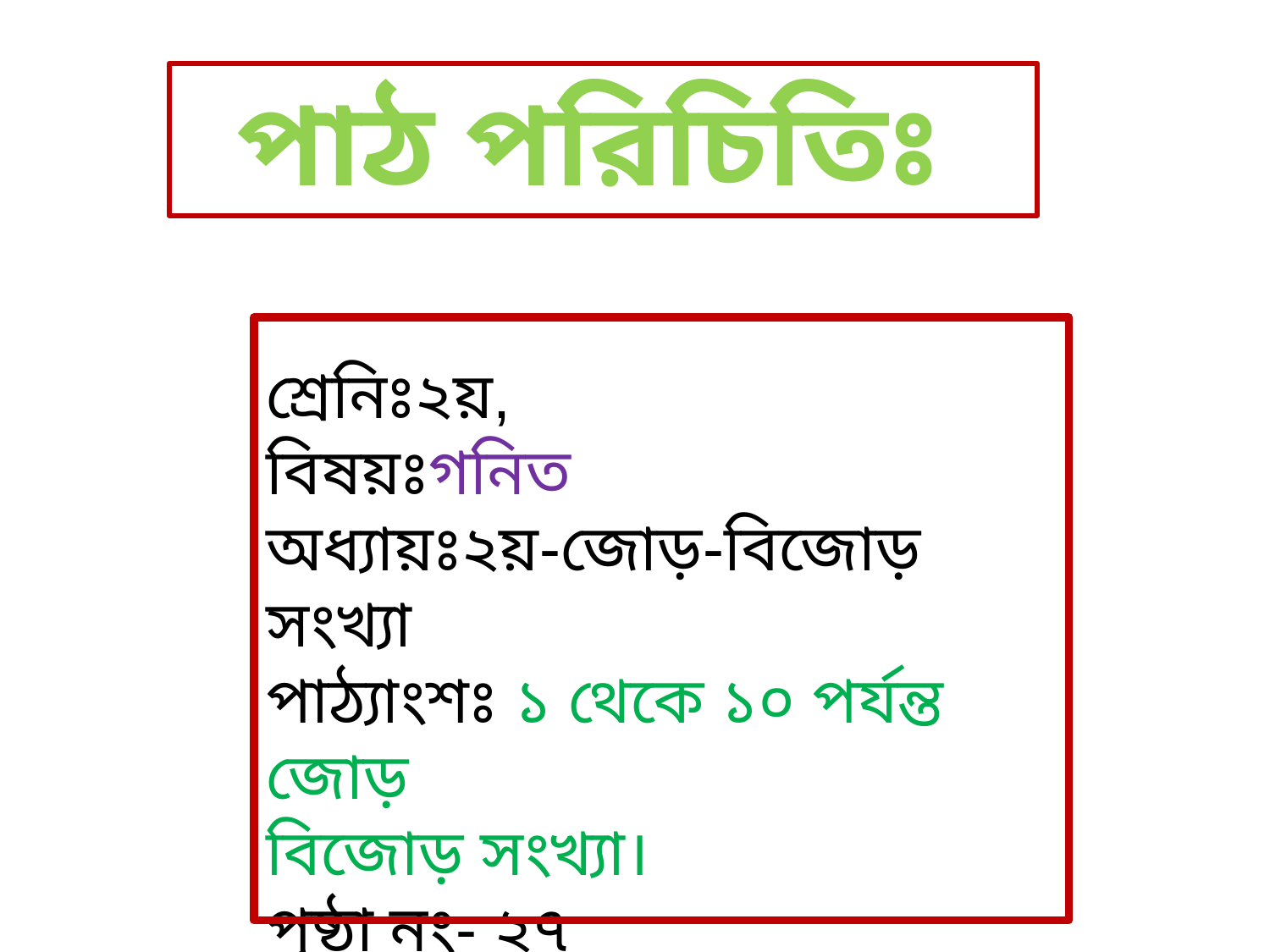

পাঠ পরিচিতিঃ

শ্রেনিঃ২য়,
বিষয়ঃগনিত
অধ্যায়ঃ২য়-জোড়-বিজোড় সংখ্যা
পাঠ্যাংশঃ ১ থেকে ১০ পর্যন্ত জোড়
বিজোড় সংখ্যা।
পৃষ্ঠা নং- ২৭
সময়- ৪৫ মিনিট